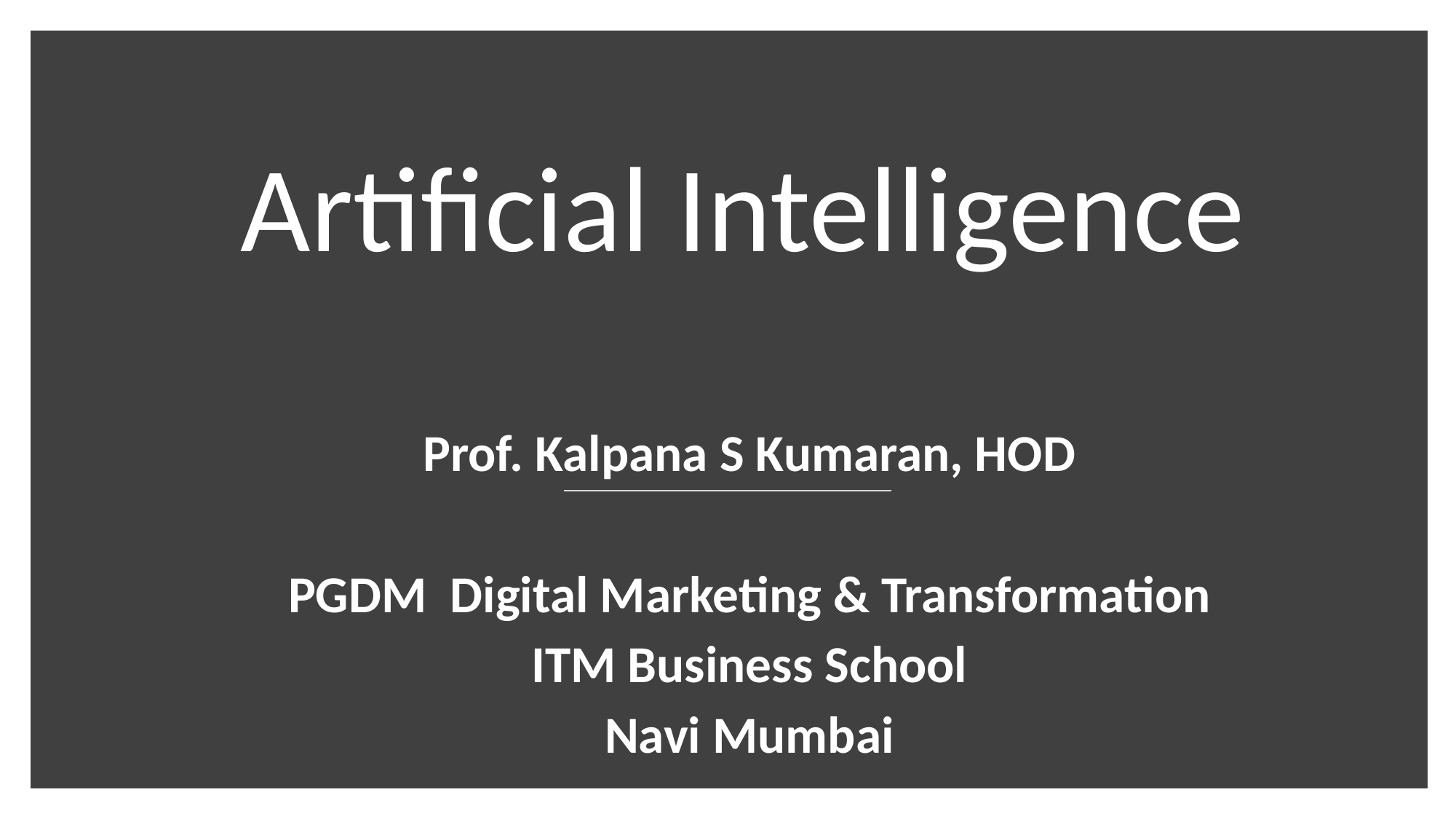

# Artificial Intelligence
Prof. Kalpana S Kumaran, HOD

 PGDM  Digital Marketing & Transformation
ITM Business School
Navi Mumbai